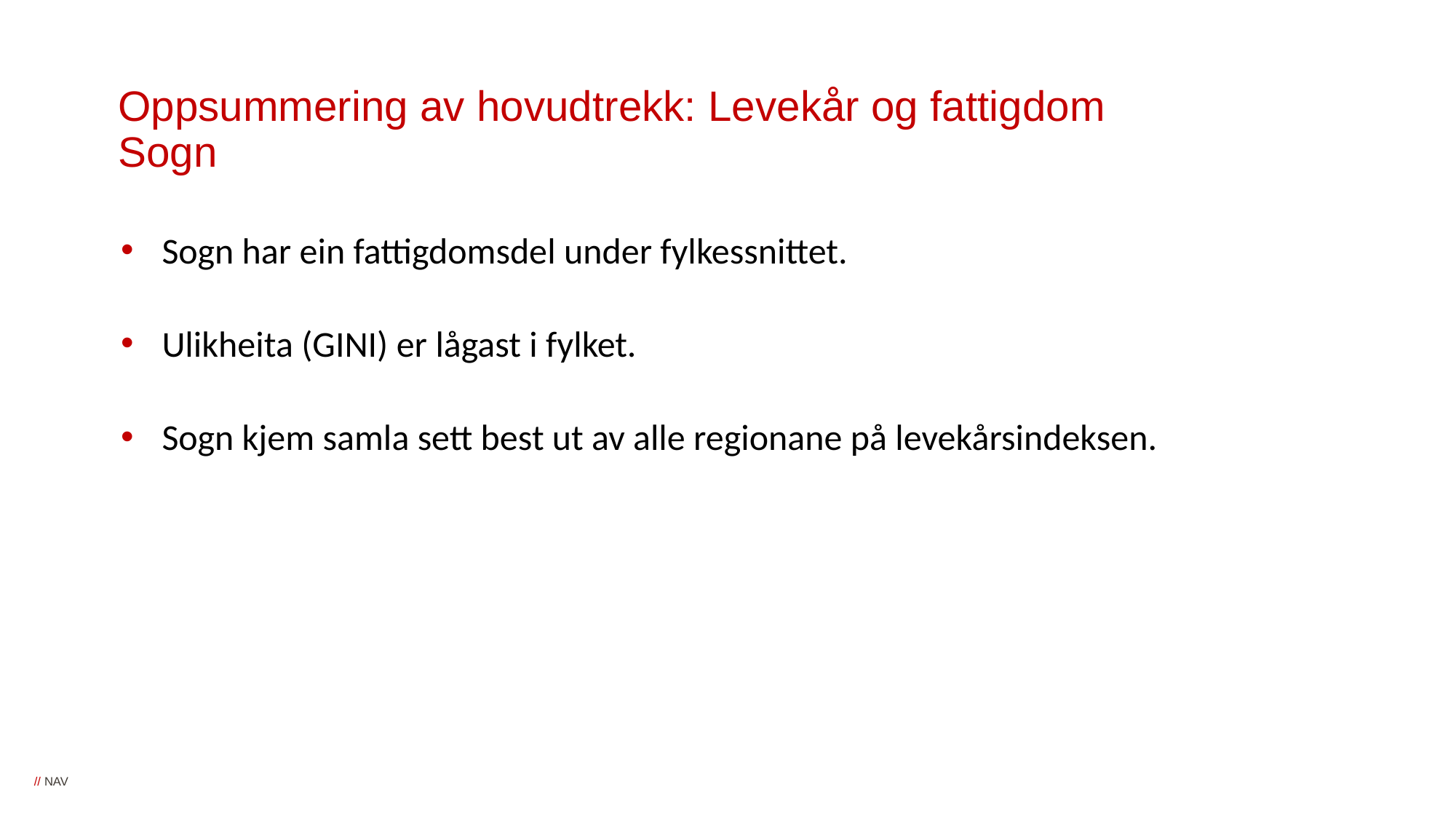

# Oppsummering av hovudtrekk: Levekår og fattigdom Sogn
Sogn har ein fattigdomsdel under fylkessnittet.

Ulikheita (GINI) er lågast i fylket.

Sogn kjem samla sett best ut av alle regionane på levekårsindeksen.